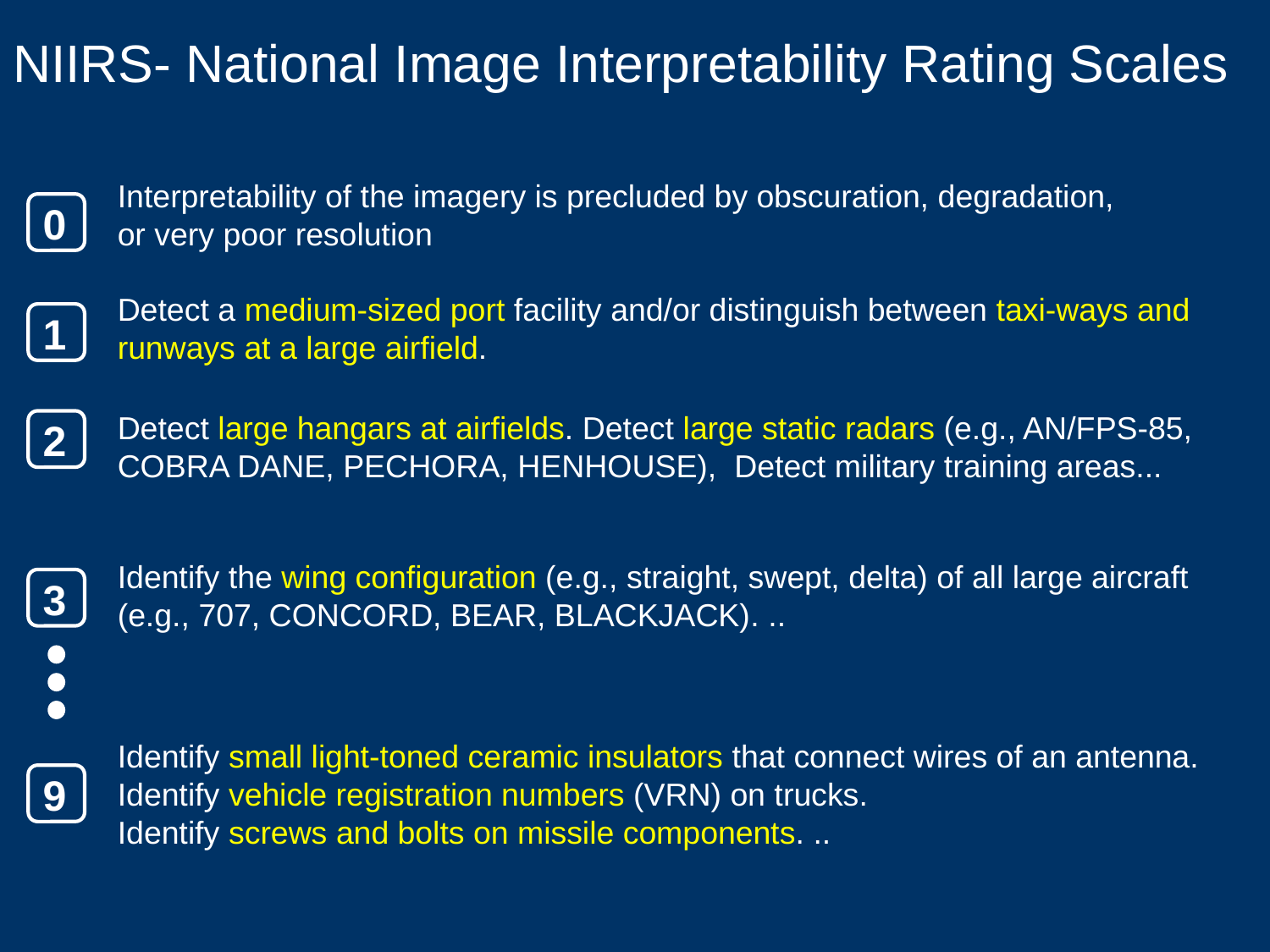

# NIIRS- National Image Interpretability Rating Scales
Interpretability of the imagery is precluded by obscuration, degradation, or very poor resolution

0
Detect a medium-sized port facility and/or distinguish between taxi-ways and runways at a large airfield.

1
Detect large hangars at airfields. Detect large static radars (e.g., AN/FPS-85, COBRA DANE, PECHORA, HENHOUSE),  Detect military training areas...

2
Identify the wing configuration (e.g., straight, swept, delta) of all large aircraft (e.g., 707, CONCORD, BEAR, BLACKJACK). ..

3

Identify small light-toned ceramic insulators that connect wires of an antenna.
Identify vehicle registration numbers (VRN) on trucks.
Identify screws and bolts on missile components. ..

9